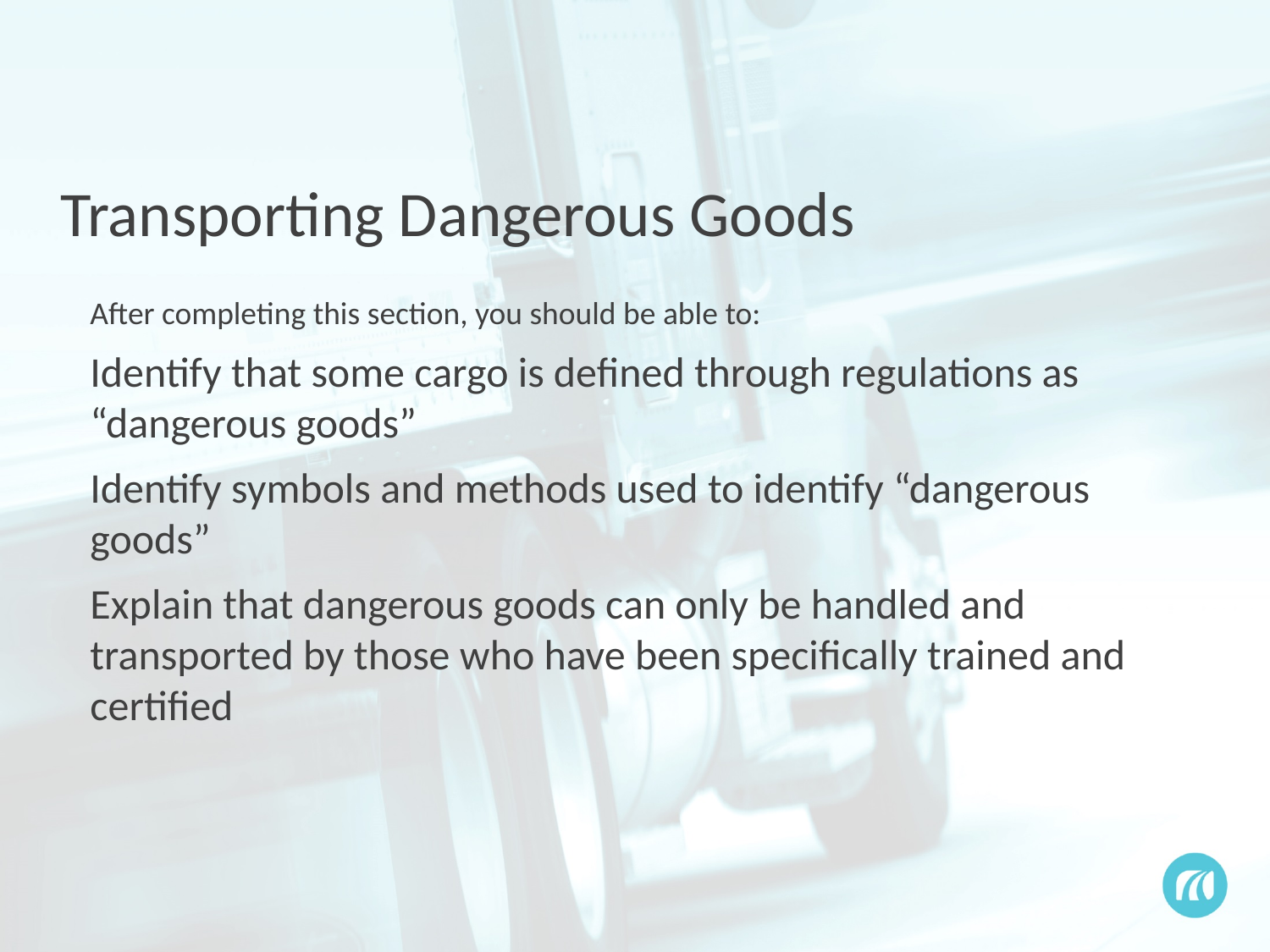

Transporting Dangerous Goods
After completing this section, you should be able to:
Identify that some cargo is defined through regulations as “dangerous goods”
Identify symbols and methods used to identify “dangerous goods”
Explain that dangerous goods can only be handled and transported by those who have been specifically trained and certified